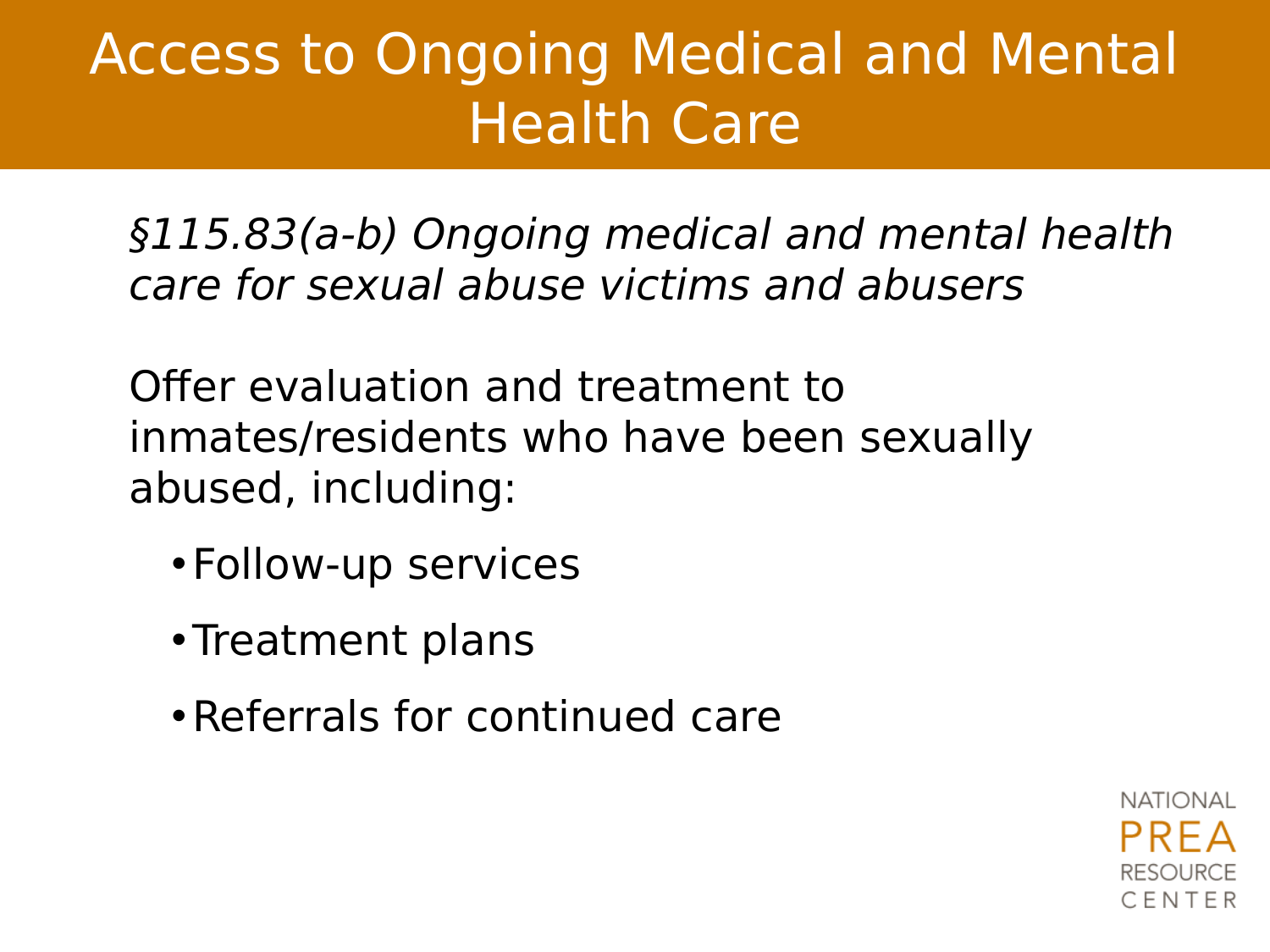

# Access to Ongoing Medical and Mental Health Care
§115.83(a-b) Ongoing medical and mental health care for sexual abuse victims and abusers

Offer evaluation and treatment to inmates/residents who have been sexually abused, including:
Follow-up services
Treatment plans
Referrals for continued care